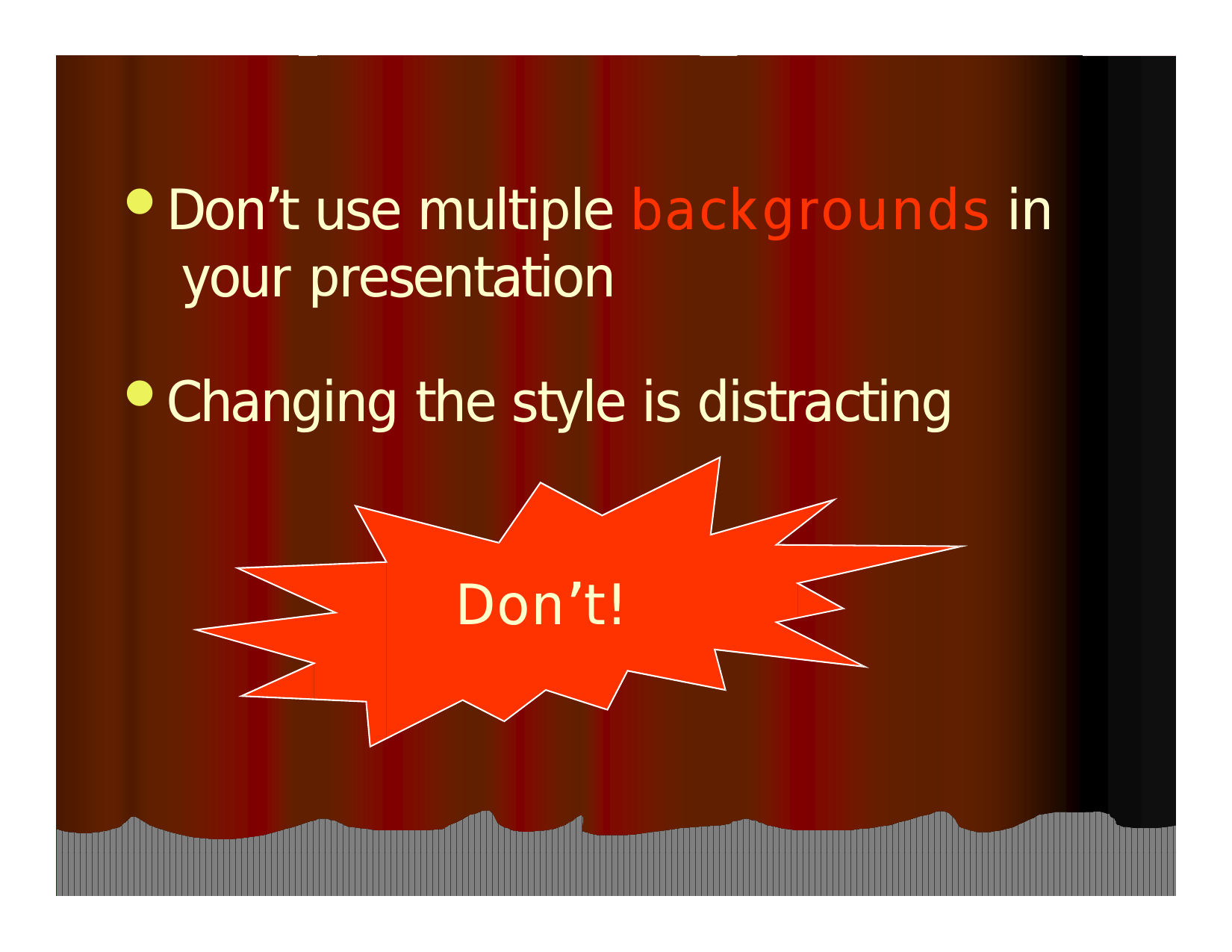

Don’t use multiple backgrounds in  your presentation
Changing the style is distracting

Don’t!